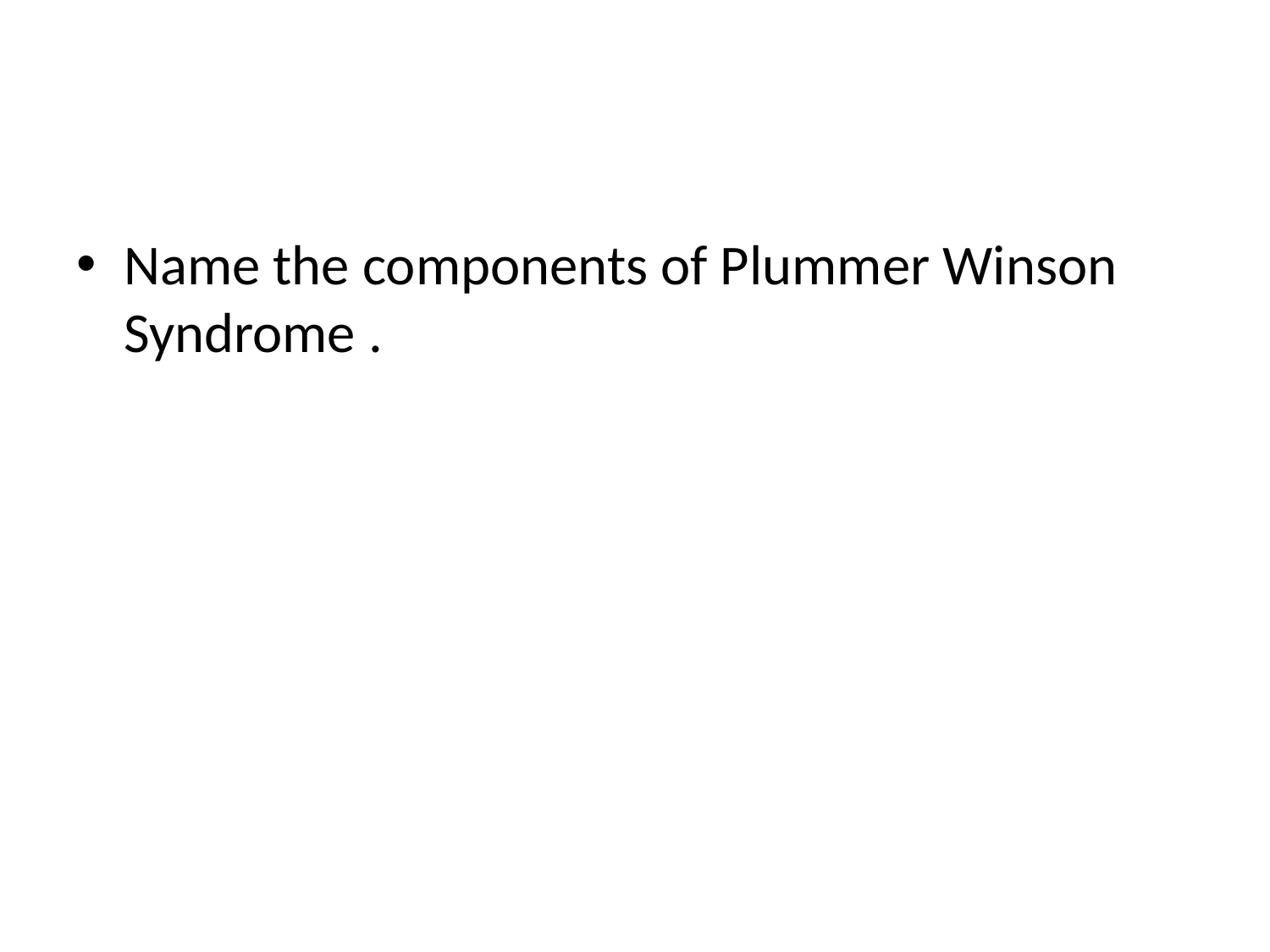

#
Name the components of Plummer Winson Syndrome .